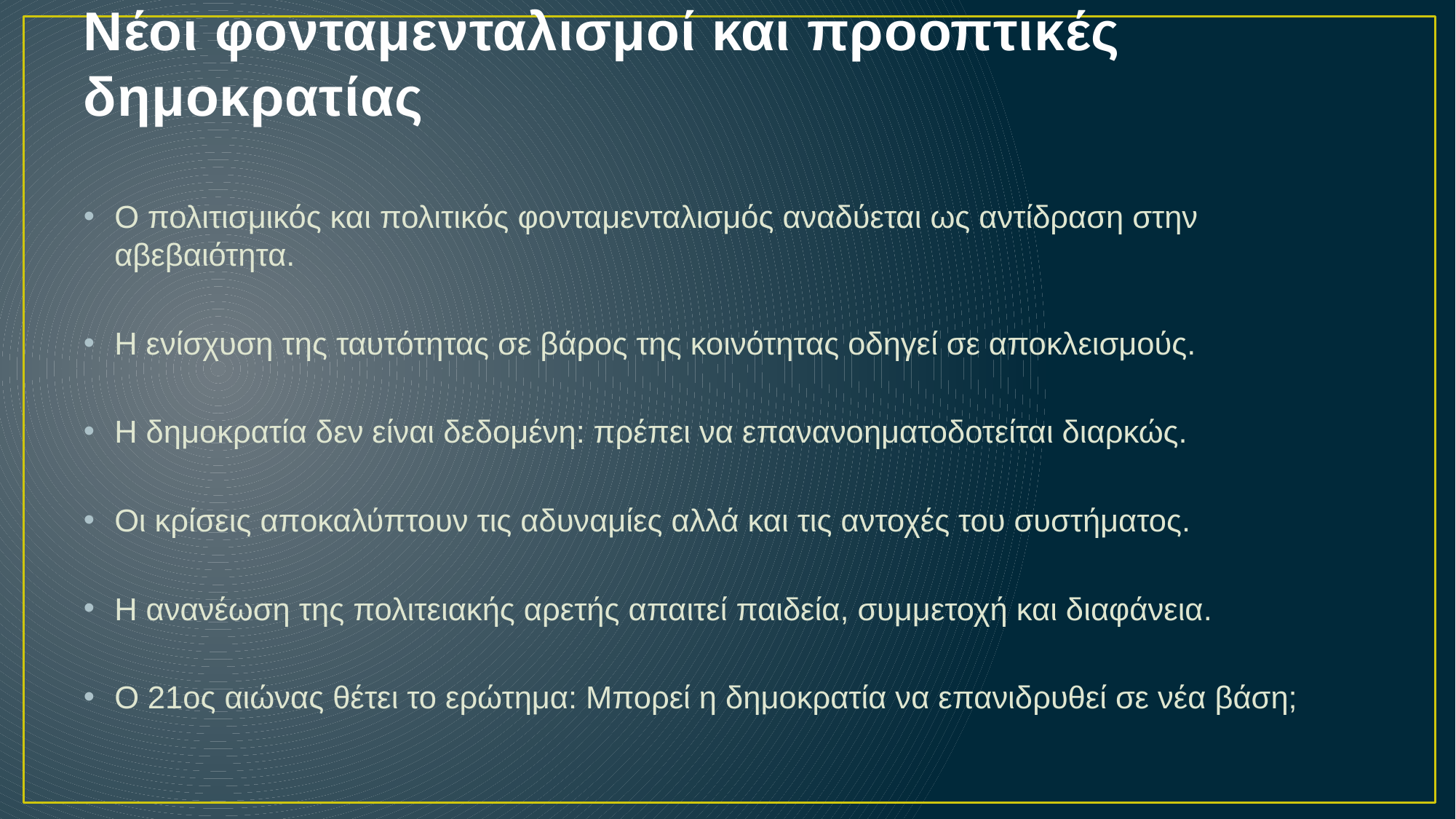

# Νέοι φονταμενταλισμοί και προοπτικές δημοκρατίας
Ο πολιτισμικός και πολιτικός φονταμενταλισμός αναδύεται ως αντίδραση στην αβεβαιότητα.

Η ενίσχυση της ταυτότητας σε βάρος της κοινότητας οδηγεί σε αποκλεισμούς.

Η δημοκρατία δεν είναι δεδομένη: πρέπει να επανανοηματοδοτείται διαρκώς.

Οι κρίσεις αποκαλύπτουν τις αδυναμίες αλλά και τις αντοχές του συστήματος.

Η ανανέωση της πολιτειακής αρετής απαιτεί παιδεία, συμμετοχή και διαφάνεια.

Ο 21ος αιώνας θέτει το ερώτημα: Μπορεί η δημοκρατία να επανιδρυθεί σε νέα βάση;